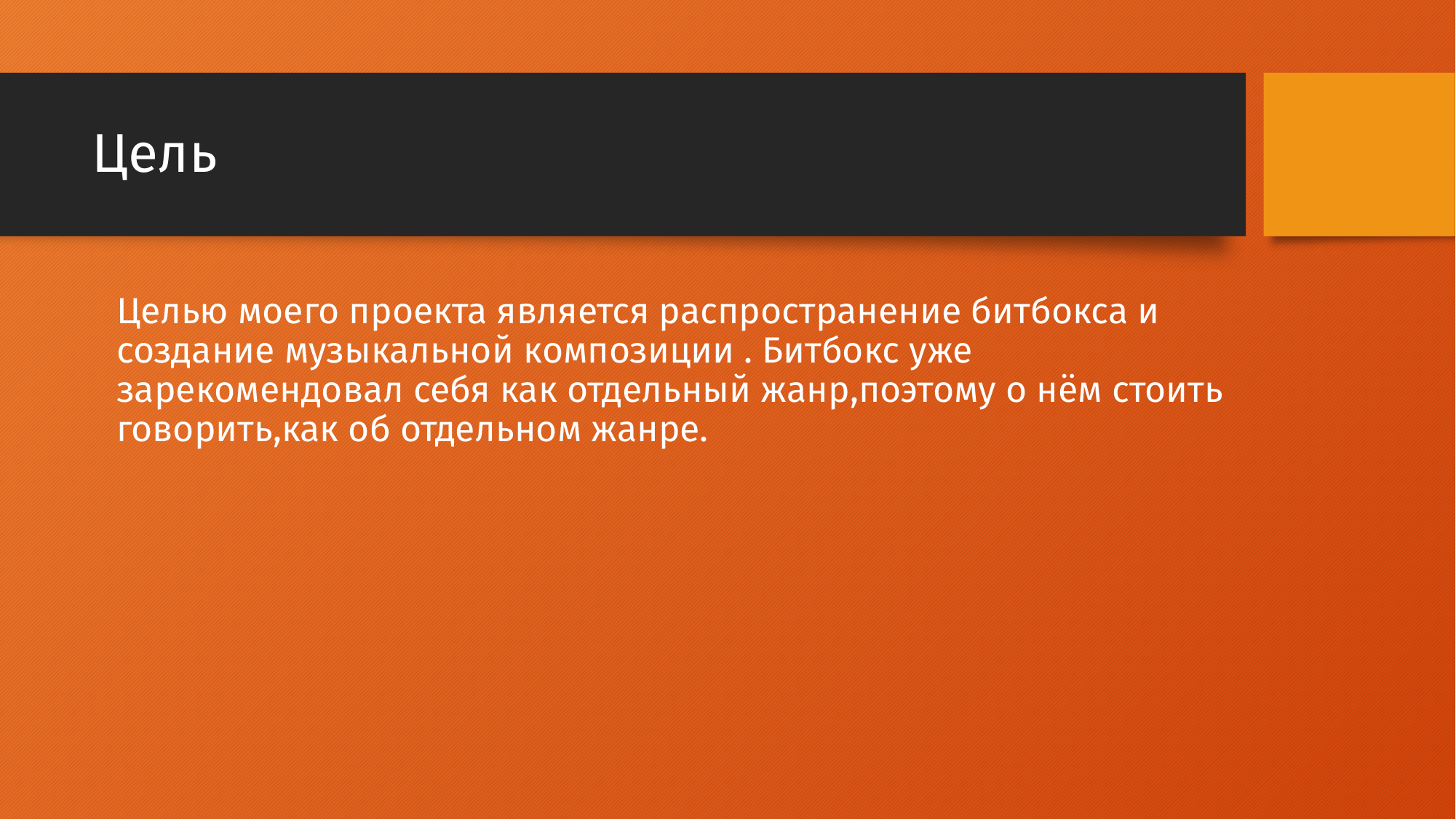

# Цель
Целью моего проекта является распространение битбокса и создание музыкальной композиции . Битбокс уже зарекомендовал себя как отдельный жанр,поэтому о нём стоить говорить,как об отдельном жанре.